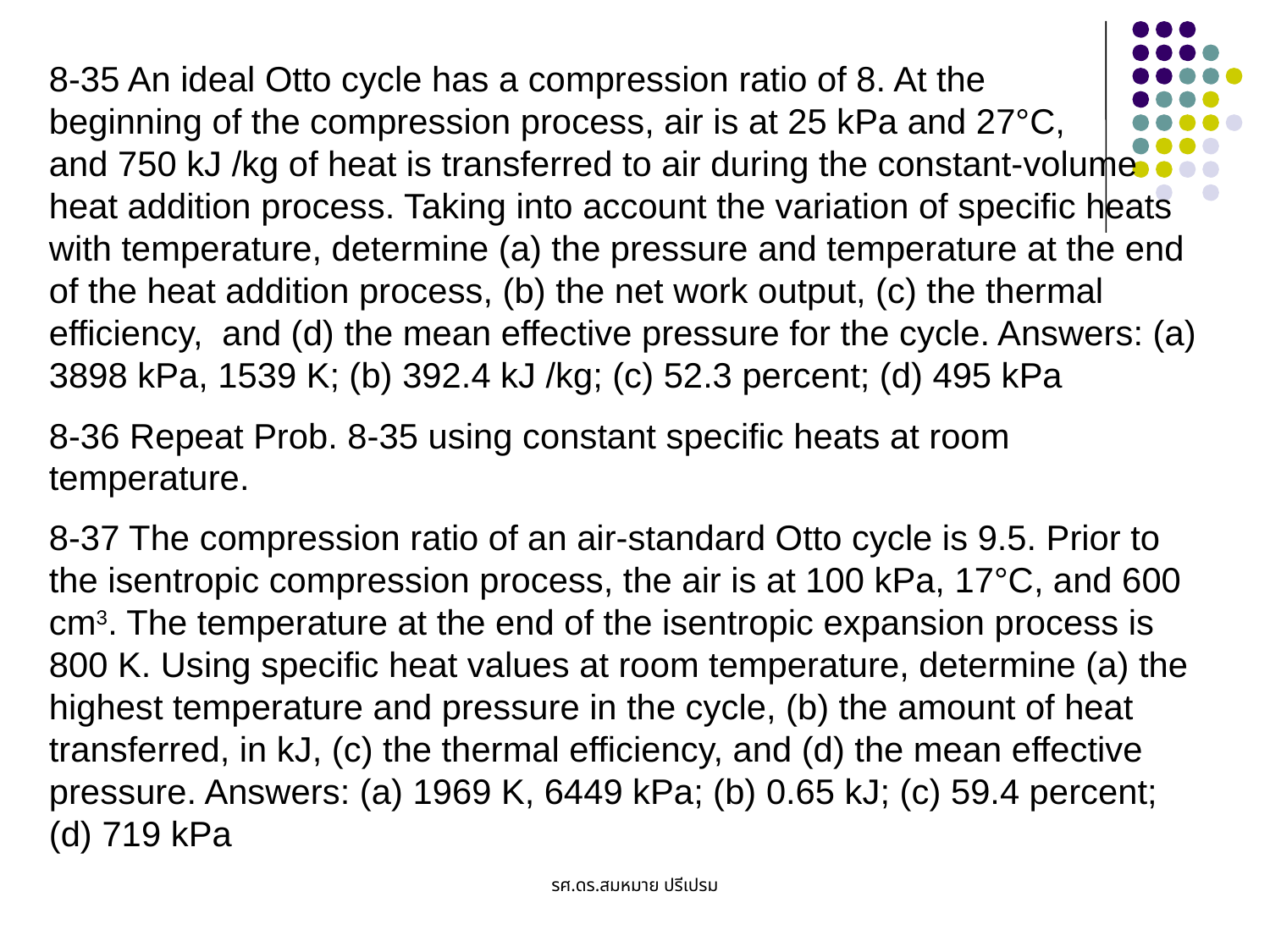

8-35 An ideal Otto cycle has a compression ratio of 8. At the              beginning of the compression process, air is at 25 kPa and 27°C,         and 750 kJ /kg of heat is transferred to air during the constant-volume heat addition process. Taking into account the variation of specific heats with temperature, determine (a) the pressure and temperature at the end of the heat addition process, (b) the net work output, (c) the thermal efficiency,  and (d) the mean effective pressure for the cycle. Answers: (a) 3898 kPa, 1539 K; (b) 392.4 kJ /kg; (c) 52.3 percent; (d) 495 kPa
8-36 Repeat Prob. 8-35 using constant specific heats at room temperature.
8-37 The compression ratio of an air-standard Otto cycle is 9.5. Prior to the isentropic compression process, the air is at 100 kPa, 17°C, and 600 cm3. The temperature at the end of the isentropic expansion process is 800 K. Using specific heat values at room temperature, determine (a) the highest temperature and pressure in the cycle, (b) the amount of heat transferred, in kJ, (c) the thermal efficiency, and (d) the mean effective pressure. Answers: (a) 1969 K, 6449 kPa; (b) 0.65 kJ; (c) 59.4 percent; (d) 719 kPa
รศ.ดร.สมหมาย ปรีเปรม